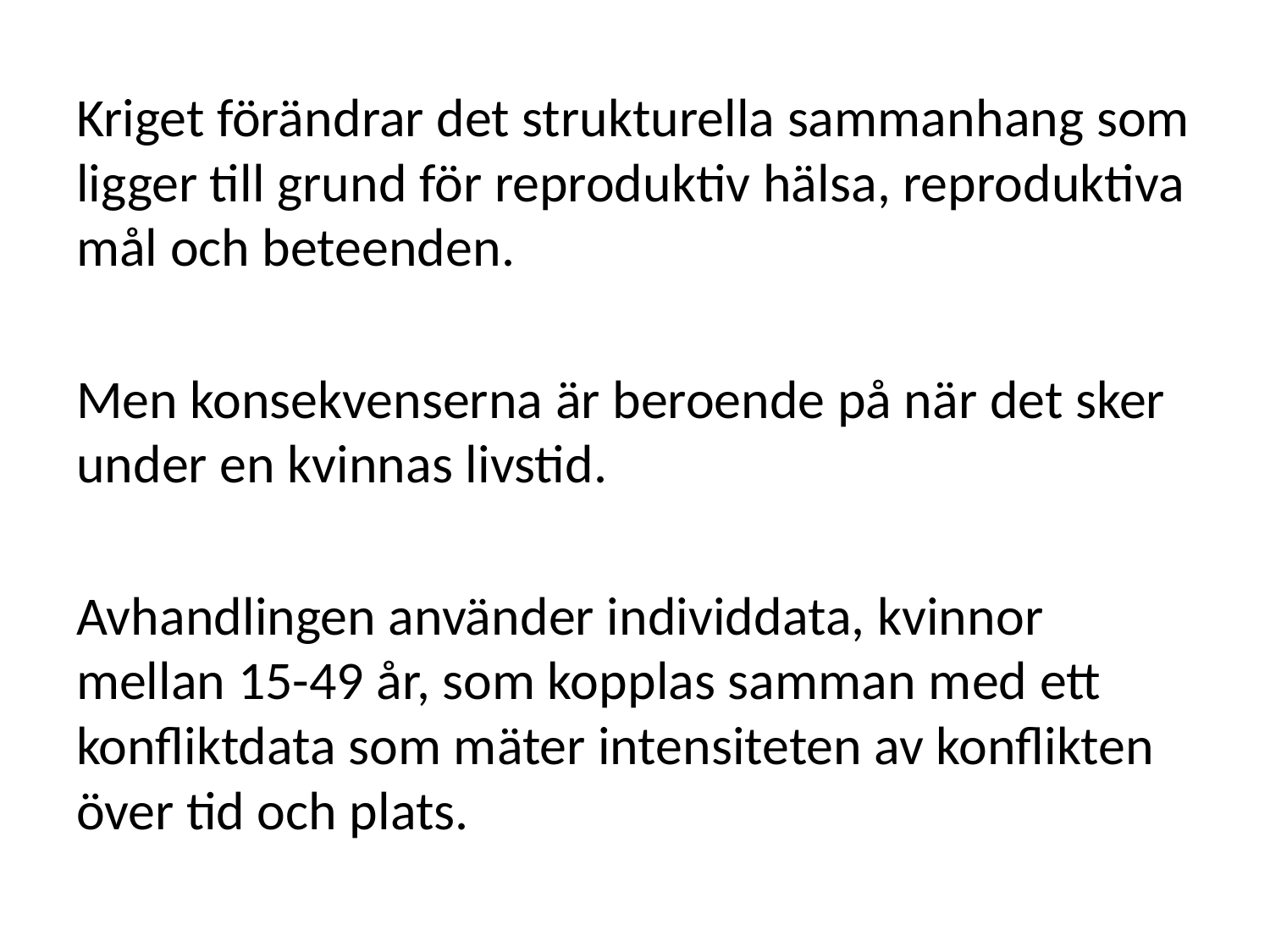

Kriget förändrar det strukturella sammanhang som ligger till grund för reproduktiv hälsa, reproduktiva mål och beteenden.

Men konsekvenserna är beroende på när det sker under en kvinnas livstid.

Avhandlingen använder individdata, kvinnor mellan 15-49 år, som kopplas samman med ett konfliktdata som mäter intensiteten av konflikten över tid och plats.